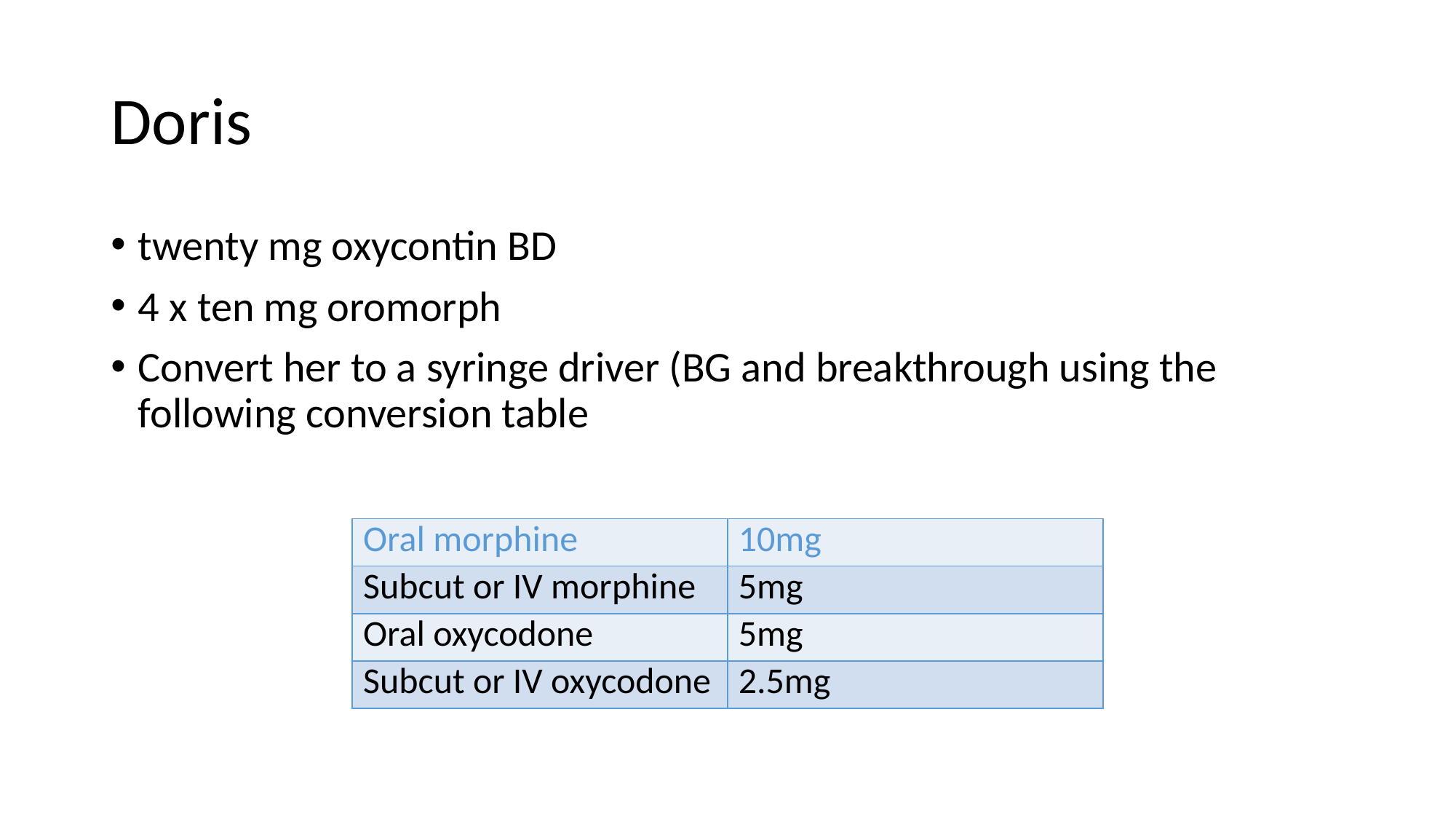

# Doris
twenty mg oxycontin BD
4 x ten mg oromorph
Convert her to a syringe driver (BG and breakthrough using the following conversion table
| Oral morphine | 10mg |
| --- | --- |
| Subcut or IV morphine | 5mg |
| Oral oxycodone | 5mg |
| Subcut or IV oxycodone | 2.5mg |